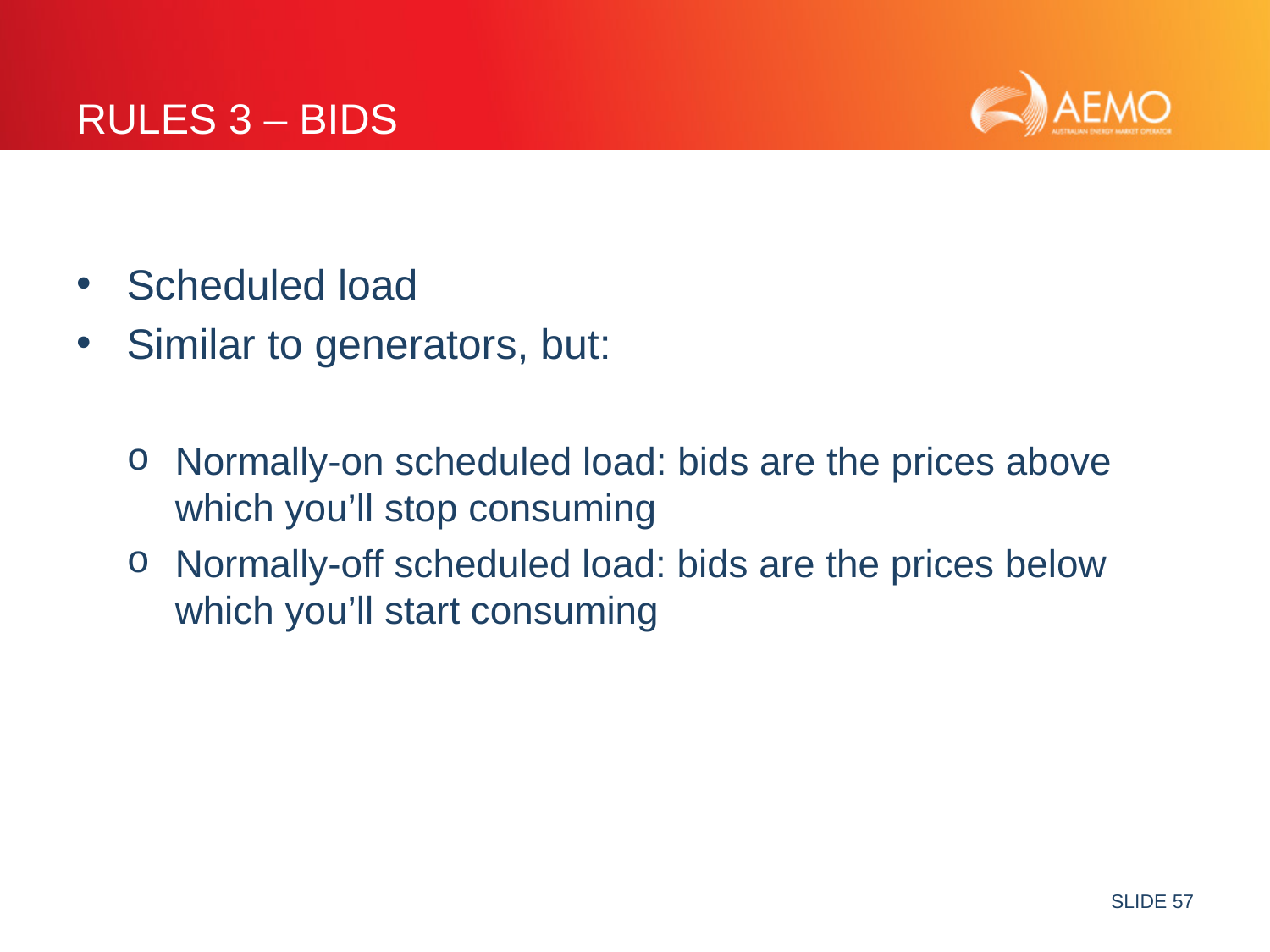

# Rules 3 – Bids
Scheduled load
Similar to generators, but:

Normally-on scheduled load: bids are the prices above which you’ll stop consuming
Normally-off scheduled load: bids are the prices below which you’ll start consuming